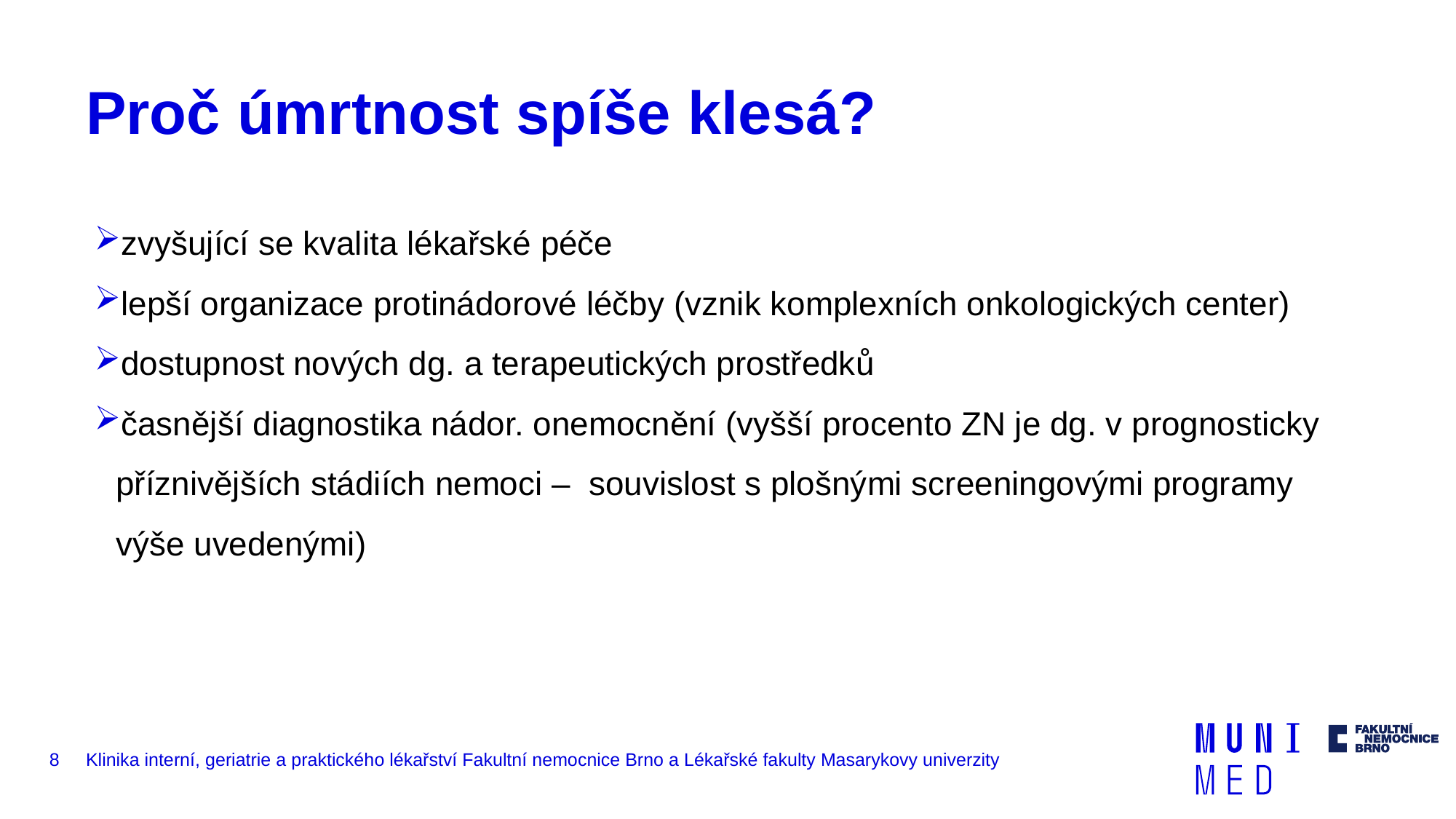

# Proč úmrtnost spíše klesá?
zvyšující se kvalita lékařské péče
lepší organizace protinádorové léčby (vznik komplexních onkologických center)
dostupnost nových dg. a terapeutických prostředků
časnější diagnostika nádor. onemocnění (vyšší procento ZN je dg. v prognosticky příznivějších stádiích nemoci –  souvislost s plošnými screeningovými programy výše uvedenými)

8
Klinika interní, geriatrie a praktického lékařství Fakultní nemocnice Brno a Lékařské fakulty Masarykovy univerzity